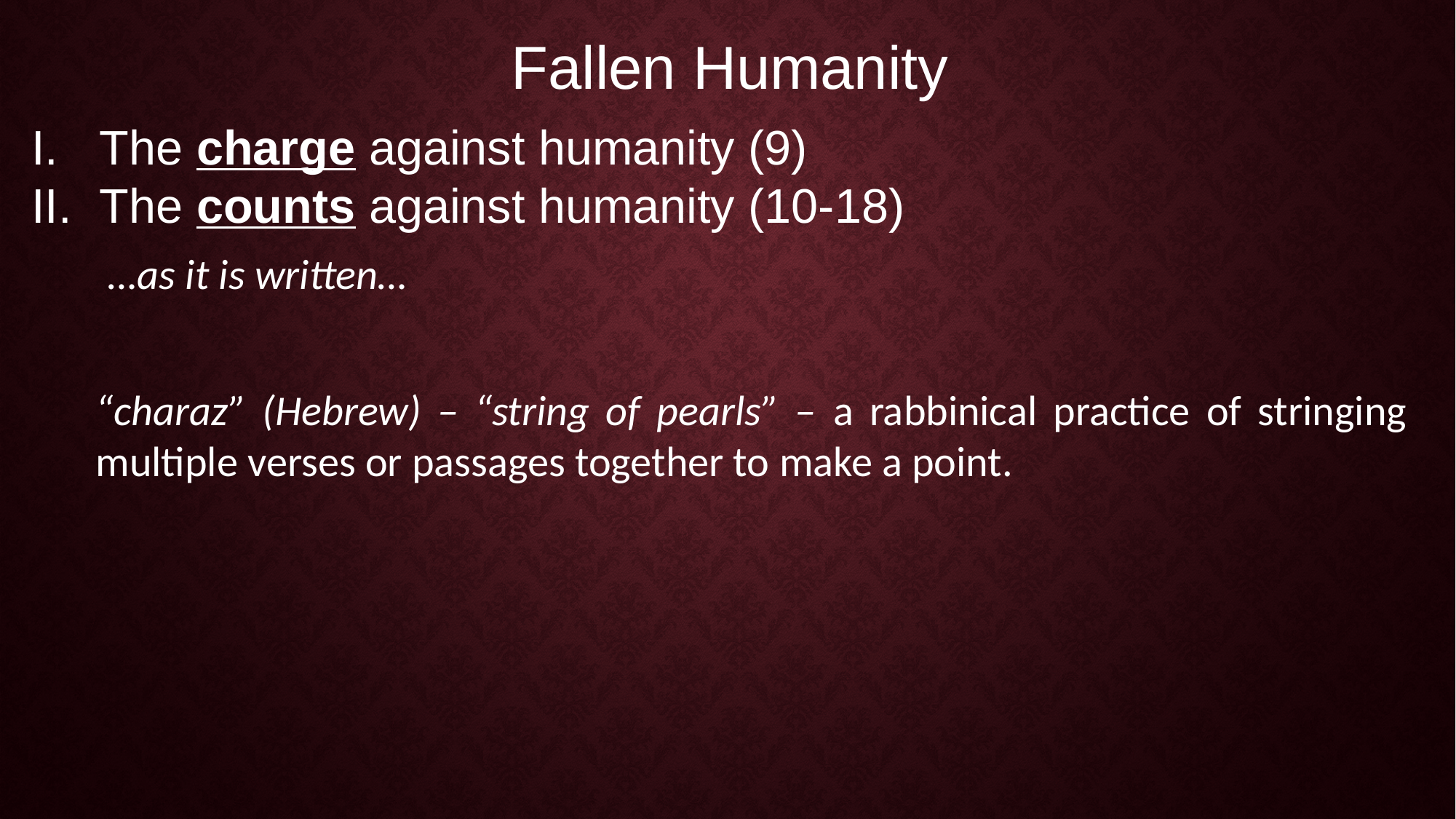

Fallen Humanity
The charge against humanity (9)
The counts against humanity (10-18)
…as it is written…

“charaz” (Hebrew) – “string of pearls” – a rabbinical practice of stringing multiple verses or passages together to make a point.